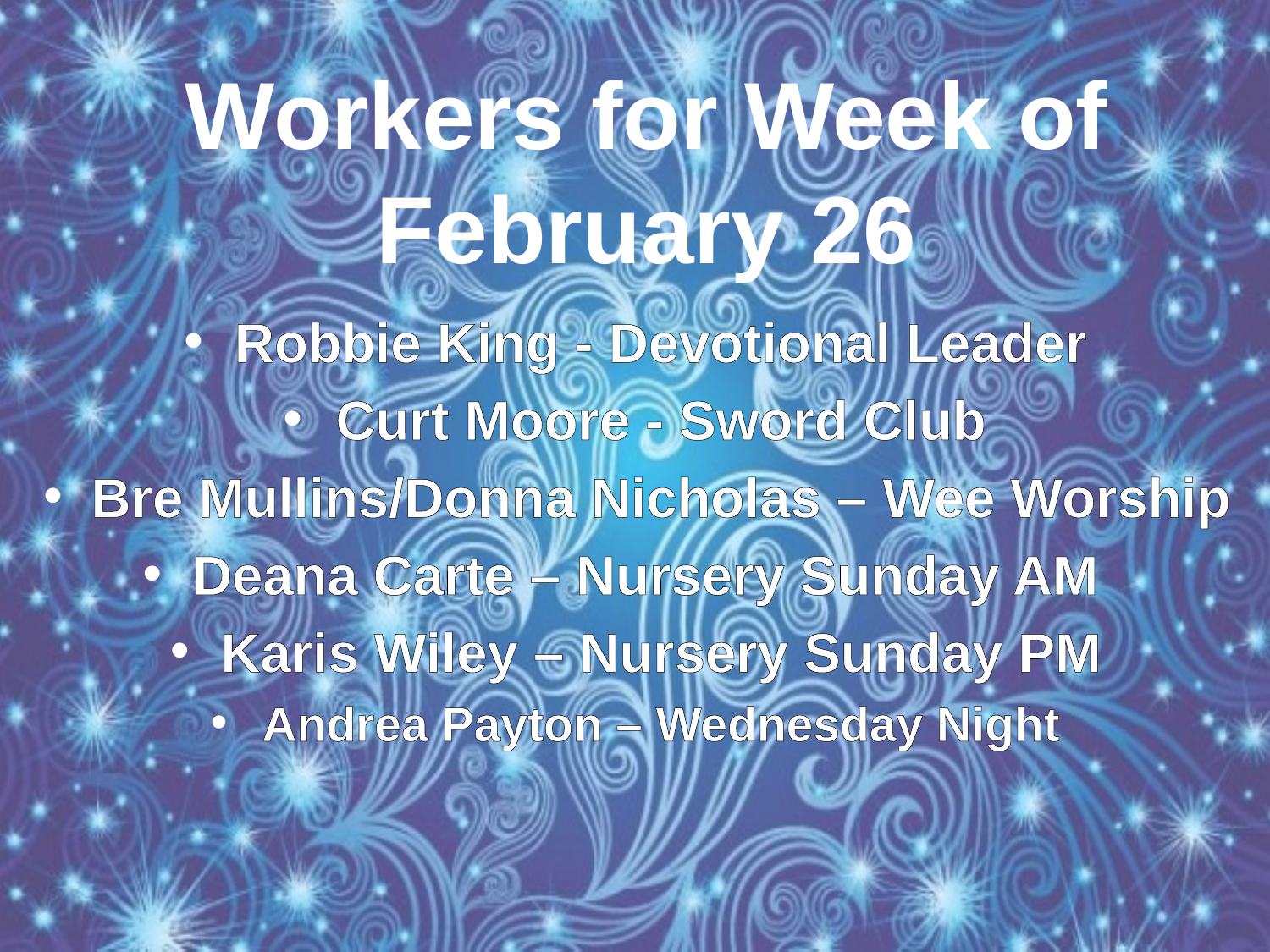

Workers for Week of February 26

Robbie King - Devotional Leader
Curt Moore - Sword Club
Bre Mullins/Donna Nicholas – Wee Worship
Deana Carte – Nursery Sunday AM
Karis Wiley – Nursery Sunday PM
Andrea Payton – Wednesday Night